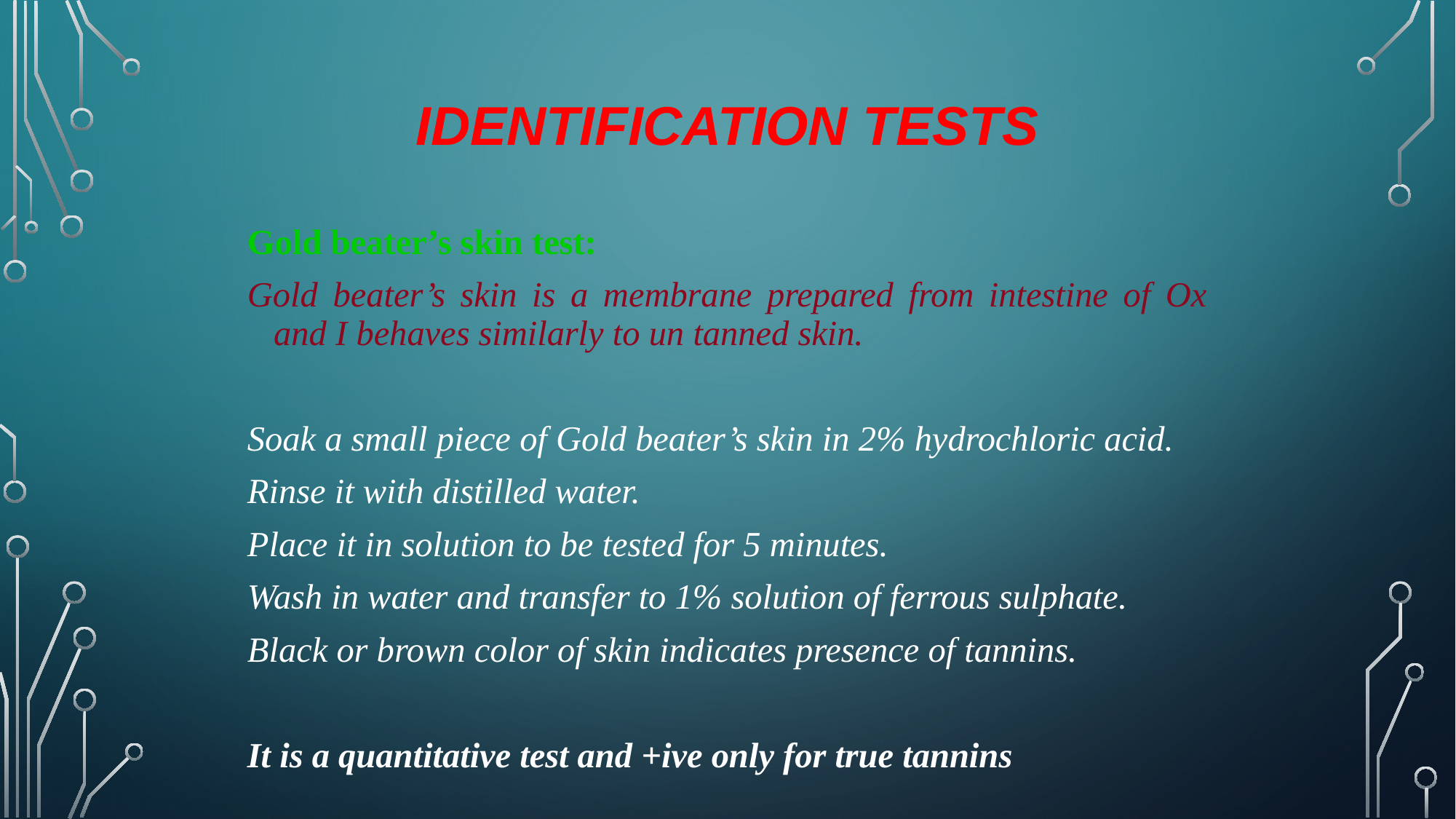

# Identification tests
Gold beater’s skin test:
Gold beater’s skin is a membrane prepared from intestine of Ox and I behaves similarly to un tanned skin.

Soak a small piece of Gold beater’s skin in 2% hydrochloric acid.
Rinse it with distilled water.
Place it in solution to be tested for 5 minutes.
Wash in water and transfer to 1% solution of ferrous sulphate.
Black or brown color of skin indicates presence of tannins.

It is a quantitative test and +ive only for true tannins